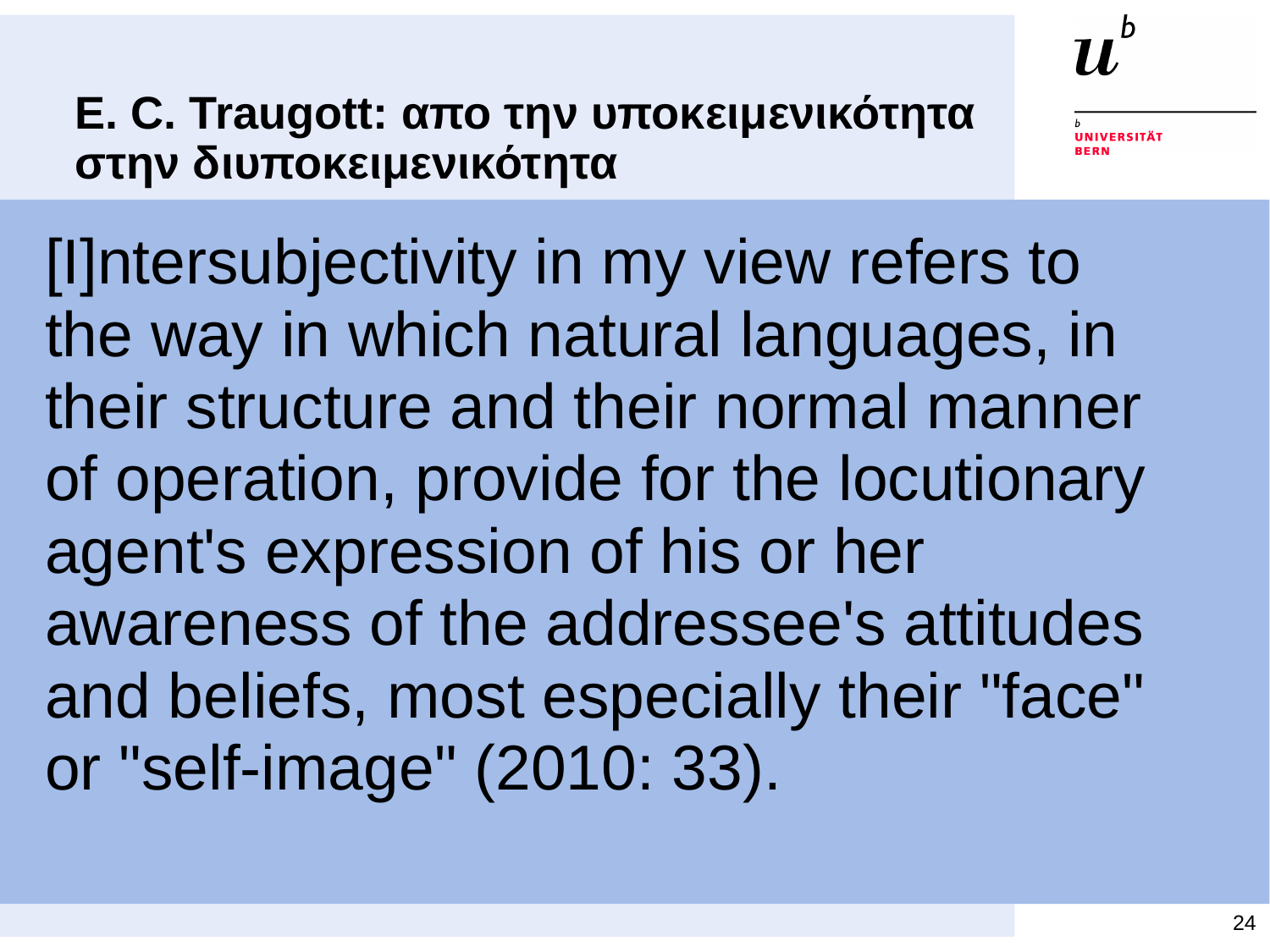

# E. C. Traugott: απο την υποκειμενικότητα στην διυποκειμενικότητα
[I]ntersubjectivity in my view refers to the way in which natural languages, in their structure and their normal manner of operation, provide for the locutionary agent's expression of his or her awareness of the addressee's attitudes and beliefs, most especially their "face" or "self-image" (2010: 33).

24